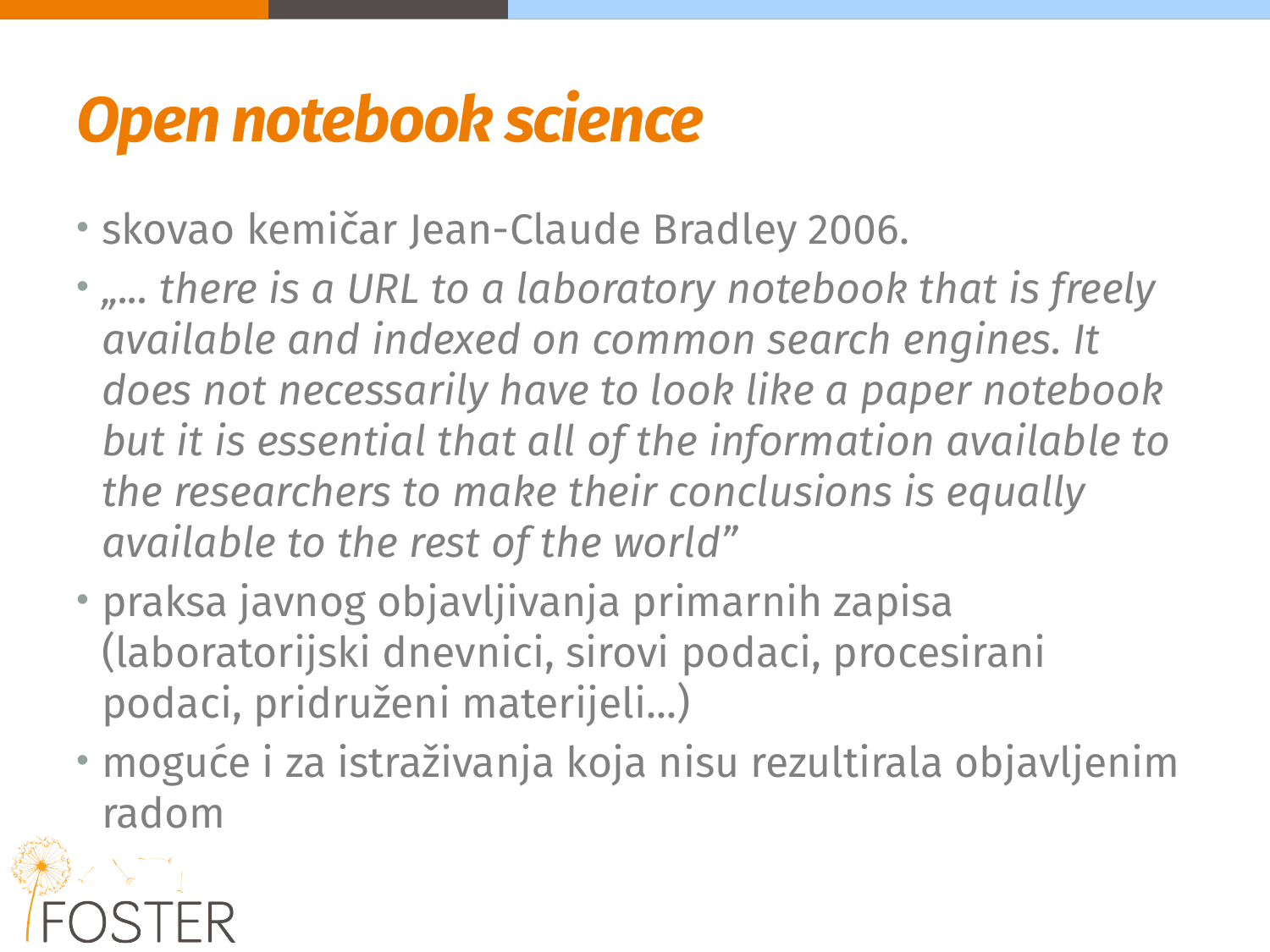

# Open notebook science
skovao kemičar Jean-Claude Bradley 2006.
„... there is a URL to a laboratory notebook that is freely available and indexed on common search engines. It does not necessarily have to look like a paper notebook but it is essential that all of the information available to the researchers to make their conclusions is equally available to the rest of the world”
praksa javnog objavljivanja primarnih zapisa (laboratorijski dnevnici, sirovi podaci, procesirani podaci, pridruženi materijeli...)
moguće i za istraživanja koja nisu rezultirala objavljenim radom